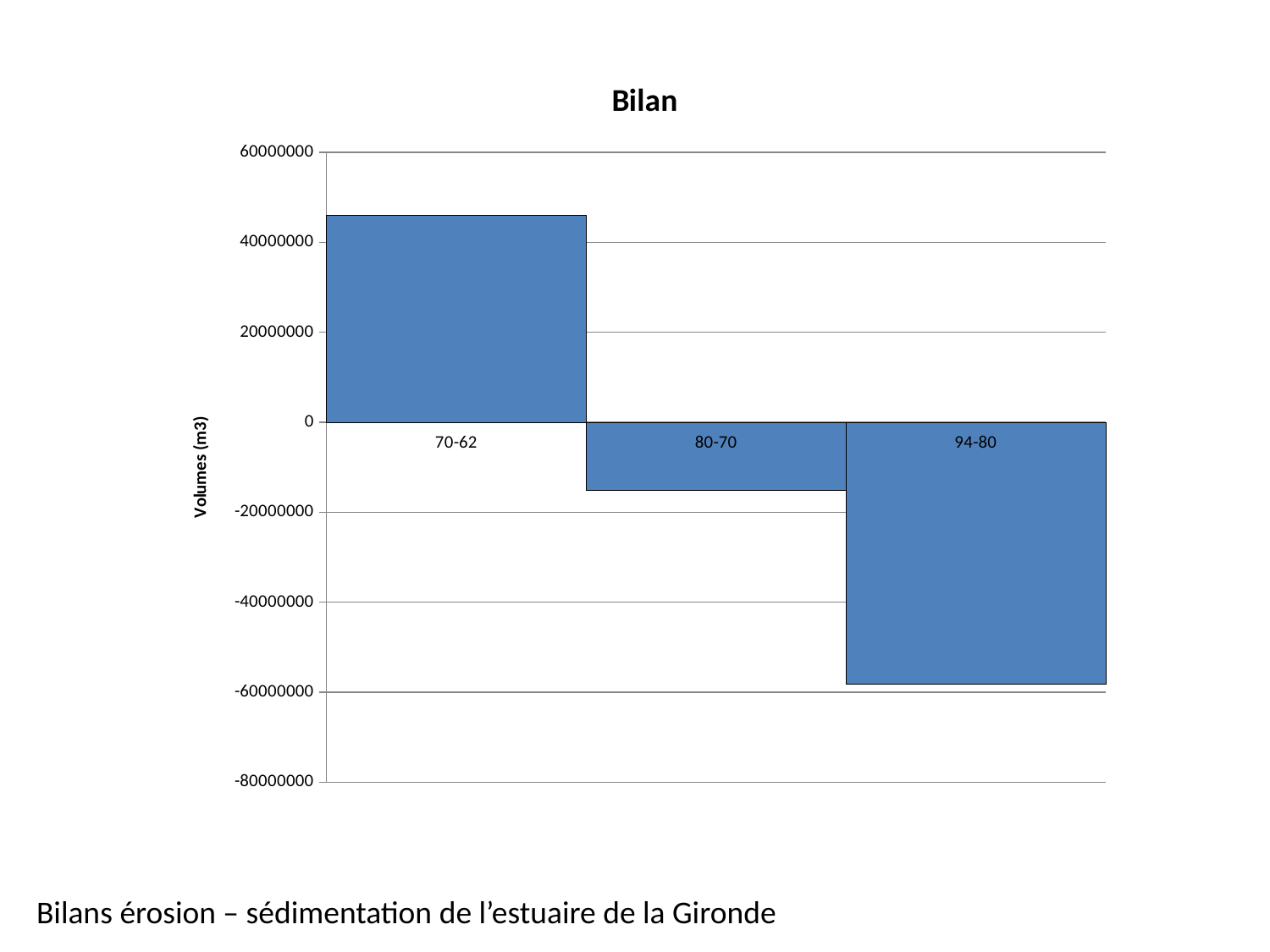

### Chart:

| Category | Bilan |
|---|---|
| 70-62 | 46024788.0 |
| 80-70 | -15062369.0 |
| 94-80 | -58257018.0 |
Bilans érosion – sédimentation de l’estuaire de la Gironde